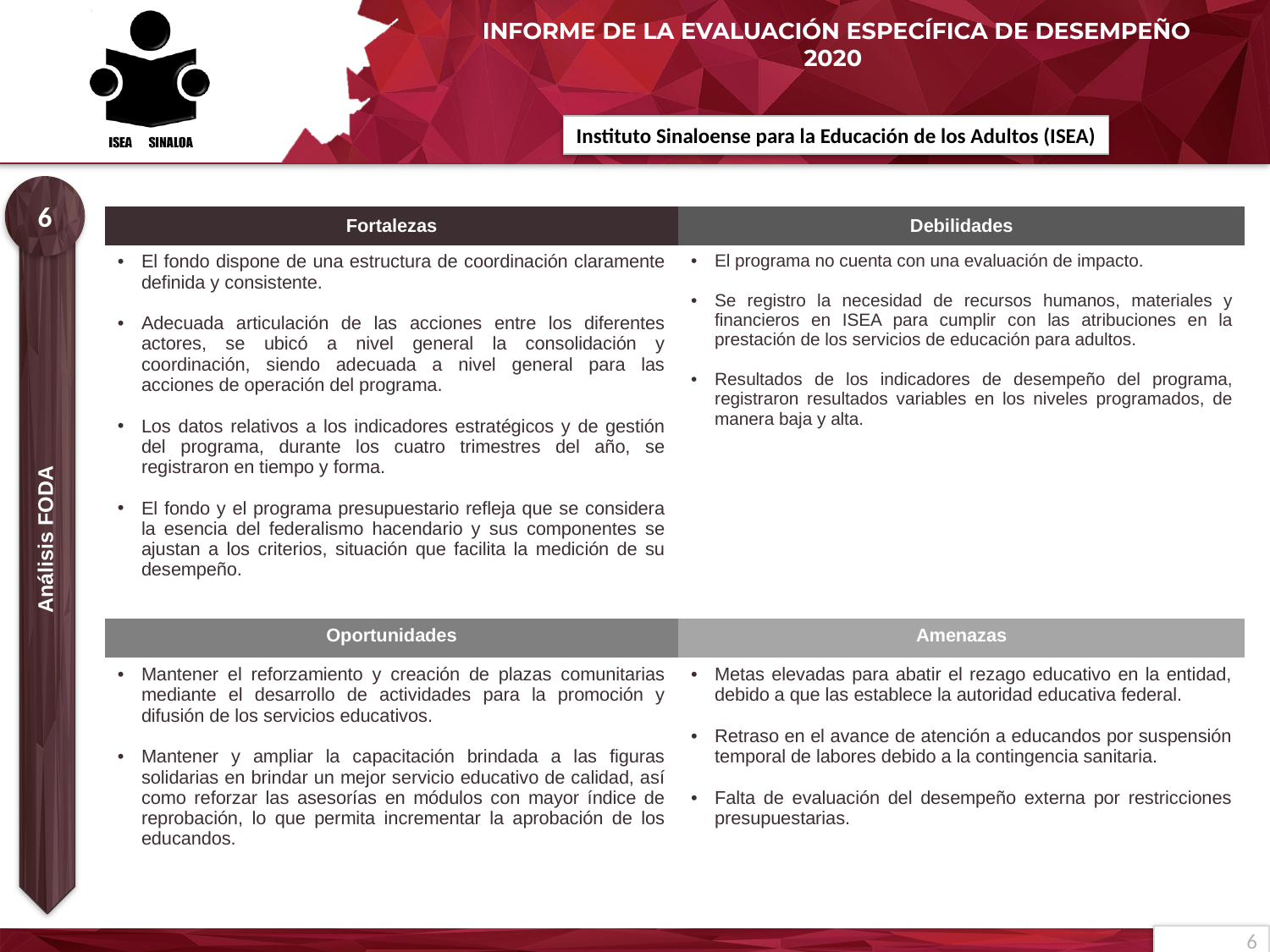

Instituto Sinaloense para la Educación de los Adultos (ISEA)
6
| Fortalezas | Debilidades |
| --- | --- |
| El fondo dispone de una estructura de coordinación claramente definida y consistente. Adecuada articulación de las acciones entre los diferentes actores, se ubicó a nivel general la consolidación y coordinación, siendo adecuada a nivel general para las acciones de operación del programa. Los datos relativos a los indicadores estratégicos y de gestión del programa, durante los cuatro trimestres del año, se registraron en tiempo y forma. El fondo y el programa presupuestario refleja que se considera la esencia del federalismo hacendario y sus componentes se ajustan a los criterios, situación que facilita la medición de su desempeño. | El programa no cuenta con una evaluación de impacto. Se registro la necesidad de recursos humanos, materiales y financieros en ISEA para cumplir con las atribuciones en la prestación de los servicios de educación para adultos. Resultados de los indicadores de desempeño del programa, registraron resultados variables en los niveles programados, de manera baja y alta. |
| Oportunidades | Amenazas |
| Mantener el reforzamiento y creación de plazas comunitarias mediante el desarrollo de actividades para la promoción y difusión de los servicios educativos. Mantener y ampliar la capacitación brindada a las figuras solidarias en brindar un mejor servicio educativo de calidad, así como reforzar las asesorías en módulos con mayor índice de reprobación, lo que permita incrementar la aprobación de los educandos. | Metas elevadas para abatir el rezago educativo en la entidad, debido a que las establece la autoridad educativa federal. Retraso en el avance de atención a educandos por suspensión temporal de labores debido a la contingencia sanitaria. Falta de evaluación del desempeño externa por restricciones presupuestarias. |
Análisis FODA

6